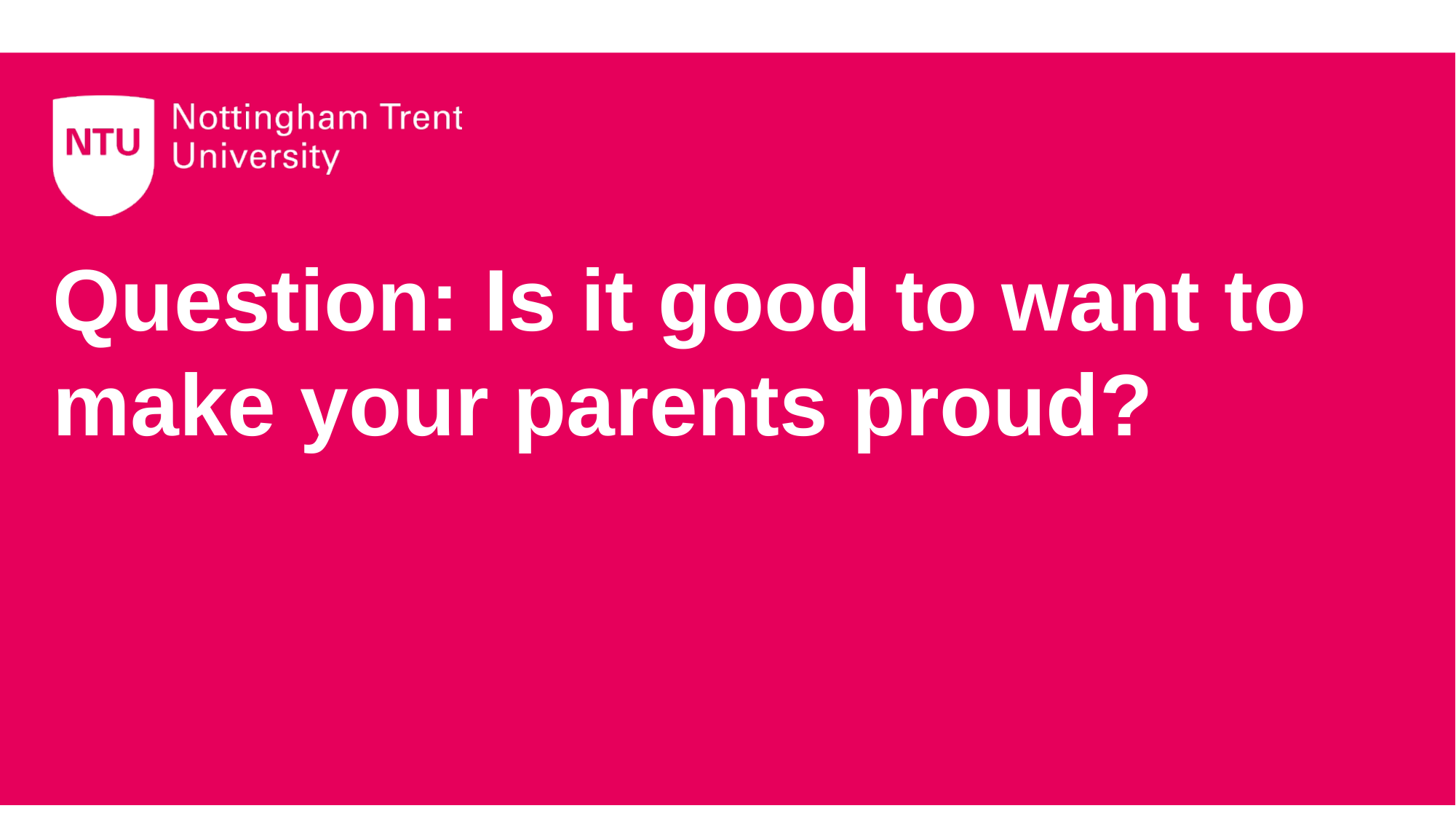

# Question: Is it good to want to make your parents proud?